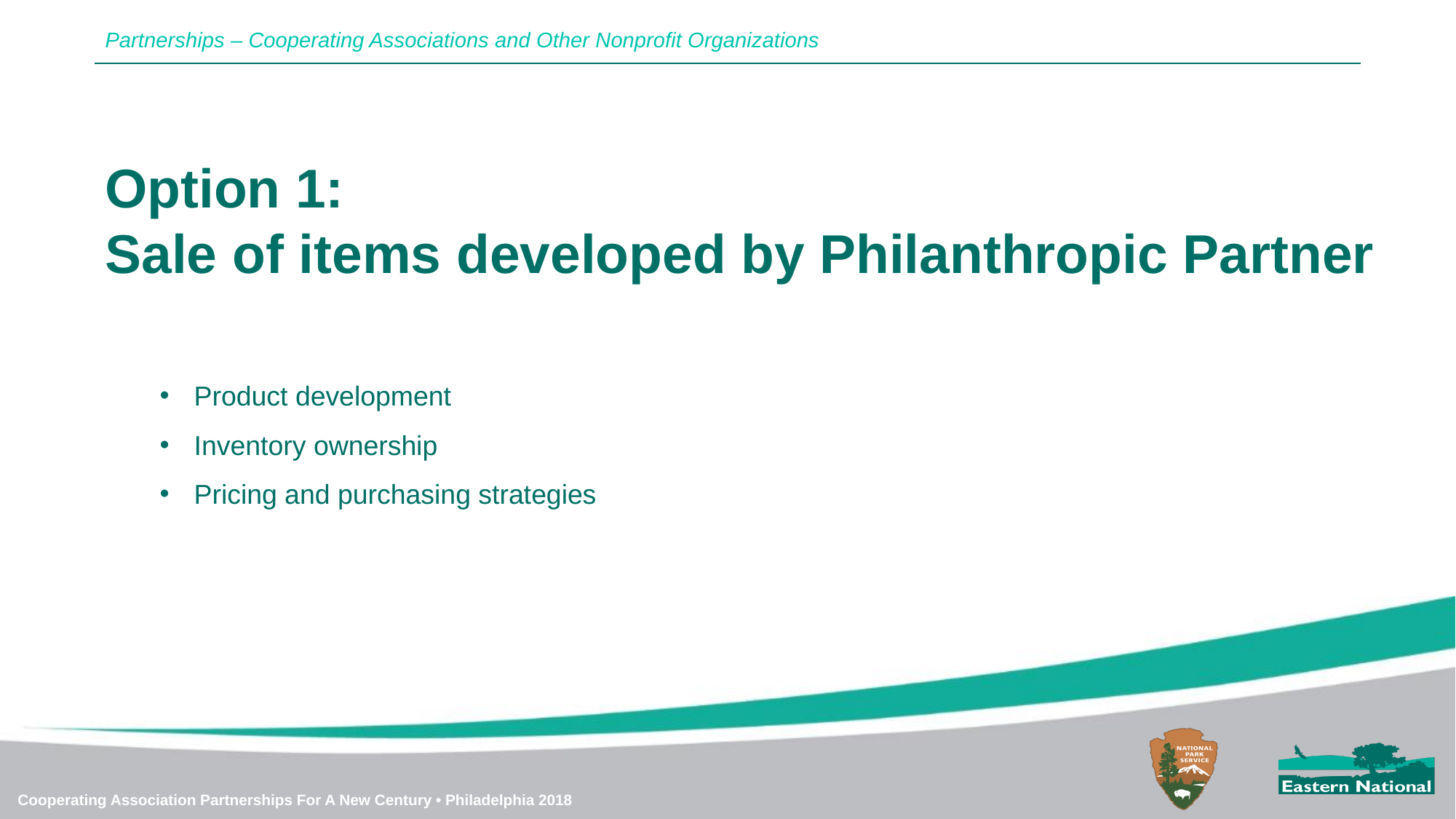

Partnerships – Cooperating Associations and Other Nonprofit Organizations
Option 1:
Sale of items developed by Philanthropic Partner
Product development
Inventory ownership
Pricing and purchasing strategies